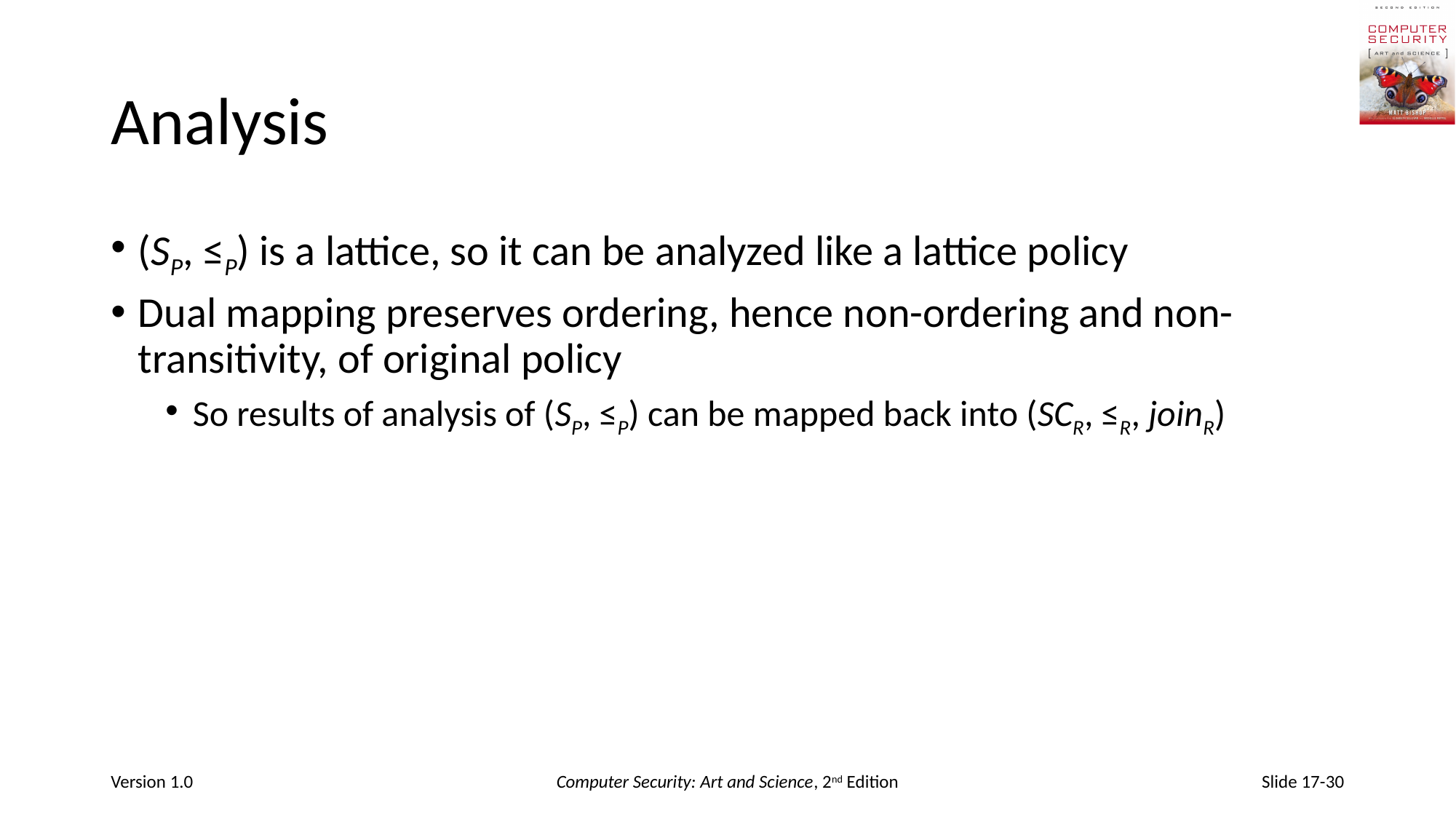

# Analysis
(SP, ≤P) is a lattice, so it can be analyzed like a lattice policy
Dual mapping preserves ordering, hence non-ordering and non-transitivity, of original policy
So results of analysis of (SP, ≤P) can be mapped back into (SCR, ≤R, joinR)
Version 1.0
Computer Security: Art and Science, 2nd Edition
Slide 17-30